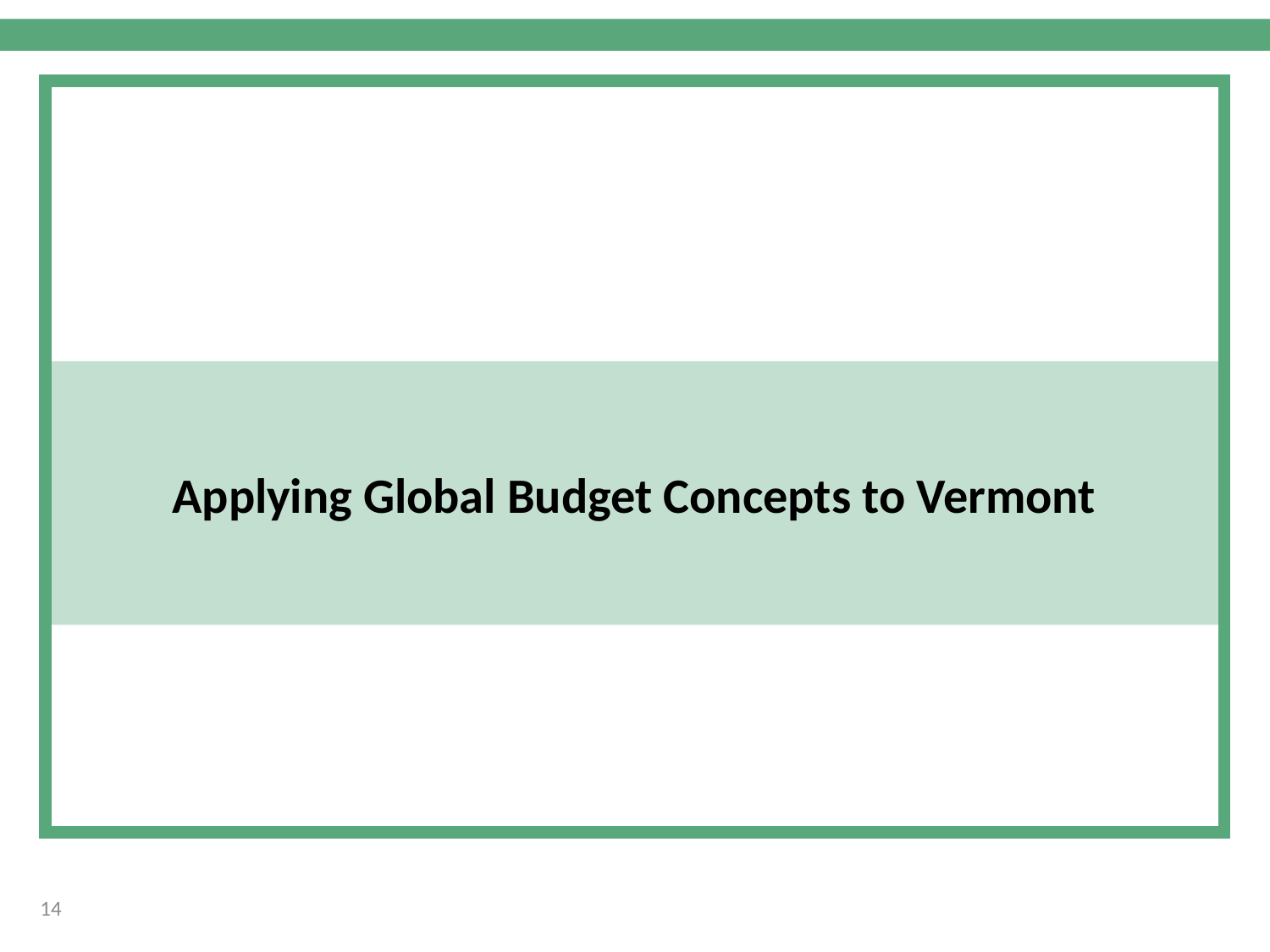

Applying Global Budget Concepts to Vermont
14